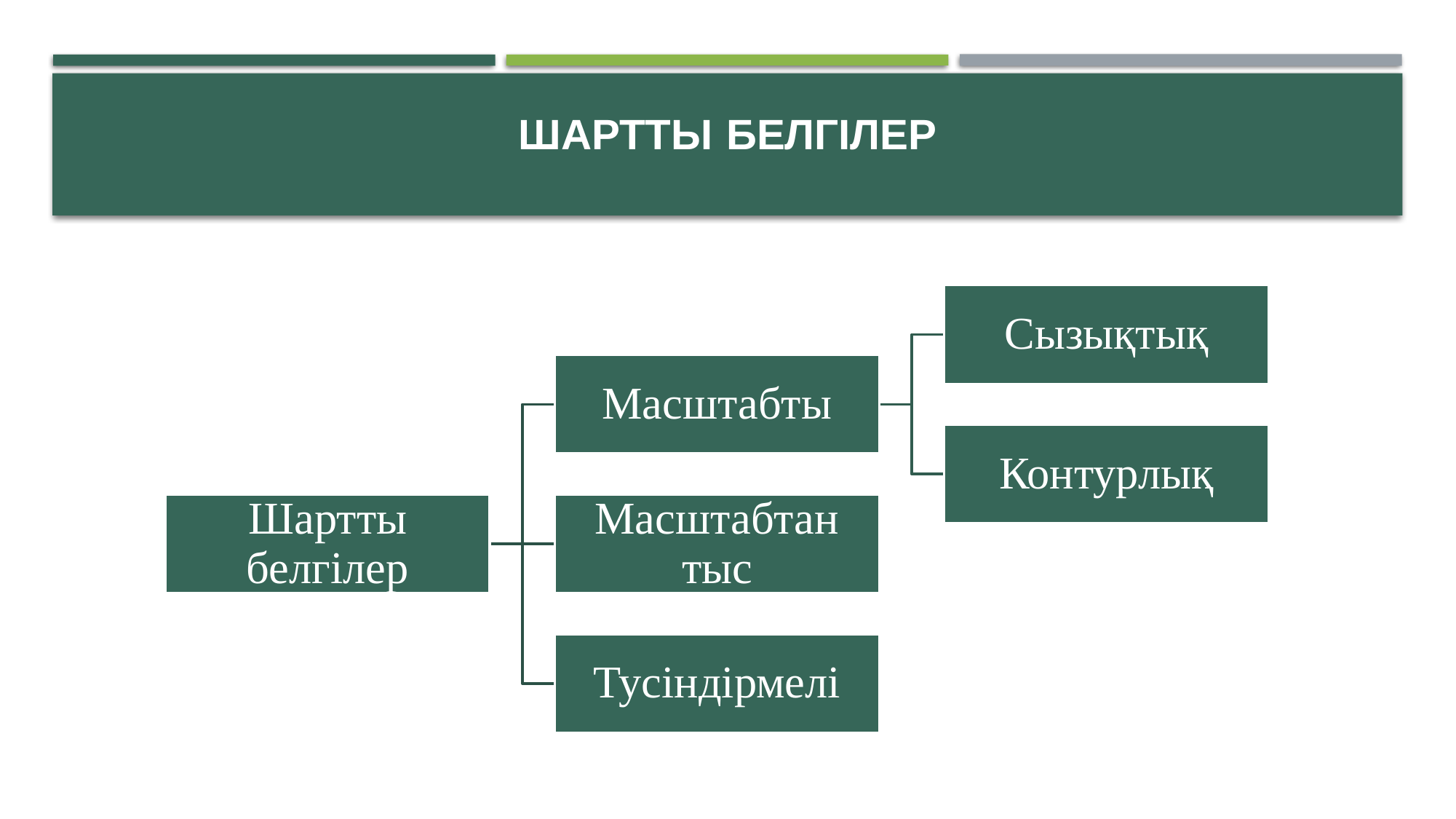

# Шартты белгілер
Шартты белгілер
Масштабты
Сызықтық
Контурлық
Масштабтан тыс
Тусіндірмелі